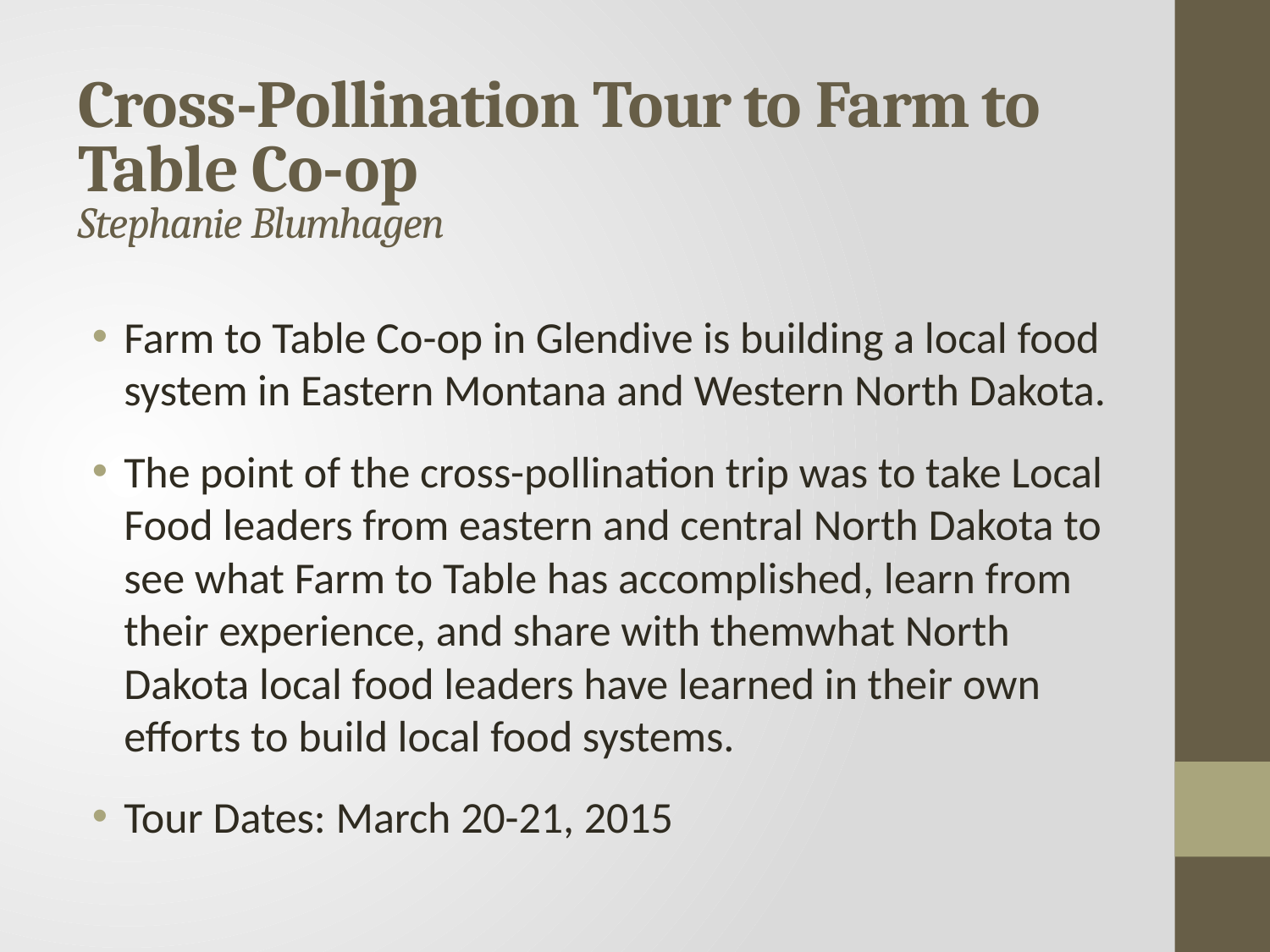

# Cross-Pollination Tour to Farm to Table Co-op Stephanie Blumhagen
Farm to Table Co-op in Glendive is building a local food system in Eastern Montana and Western North Dakota.

The point of the cross-pollination trip was to take Local Food leaders from eastern and central North Dakota to see what Farm to Table has accomplished, learn from their experience, and share with themwhat North Dakota local food leaders have learned in their own efforts to build local food systems.

Tour Dates: March 20-21, 2015